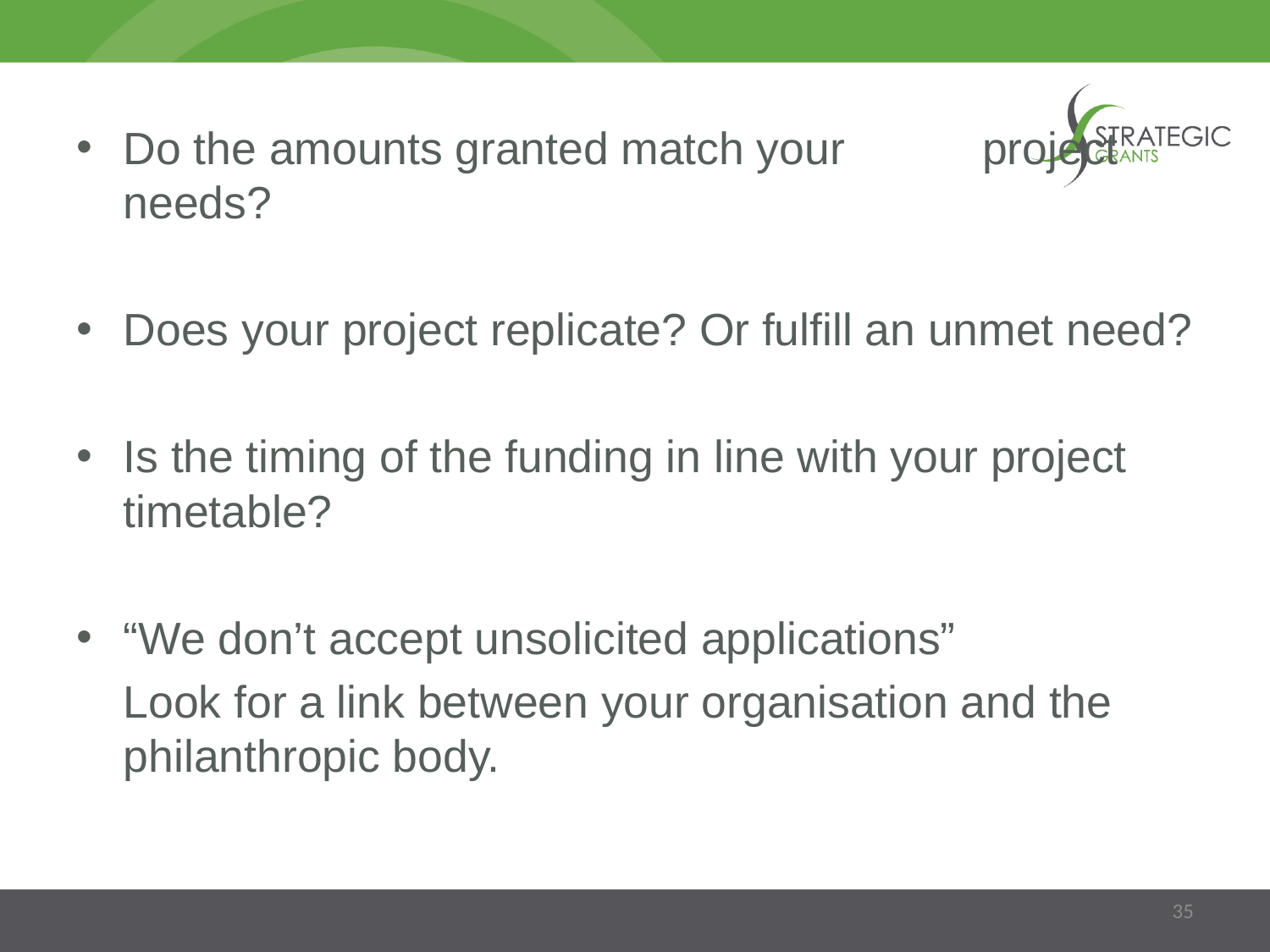

Do the amounts granted match your           project needs?

Does your project replicate? Or fulfill an unmet need?

Is the timing of the funding in line with your project timetable?

“We don’t accept unsolicited applications”
	Look for a link between your organisation and the philanthropic body.

35